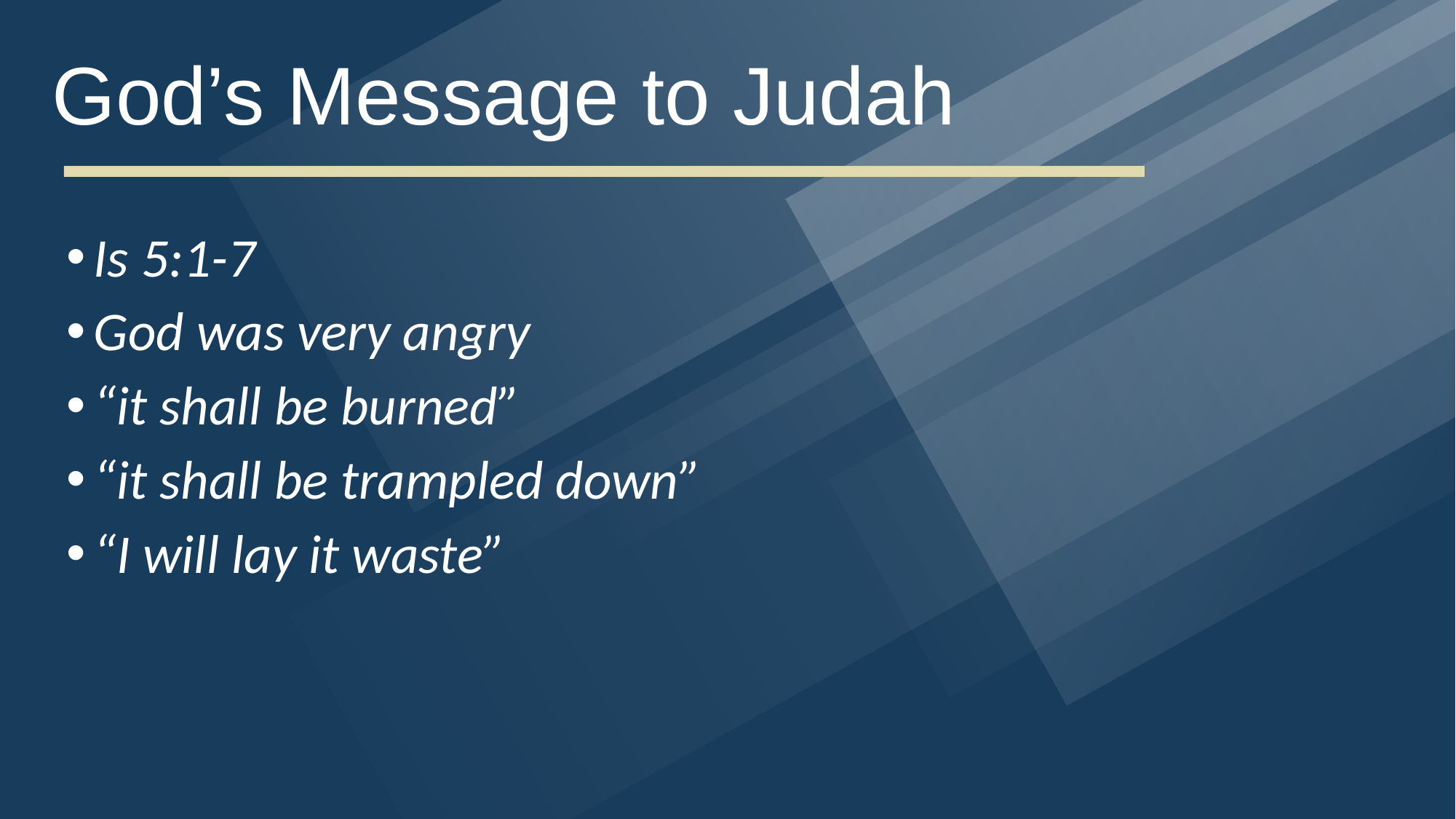

# God’s Message to Judah

Is 5:1-7
God was very angry
“it shall be burned”
“it shall be trampled down”
“I will lay it waste”